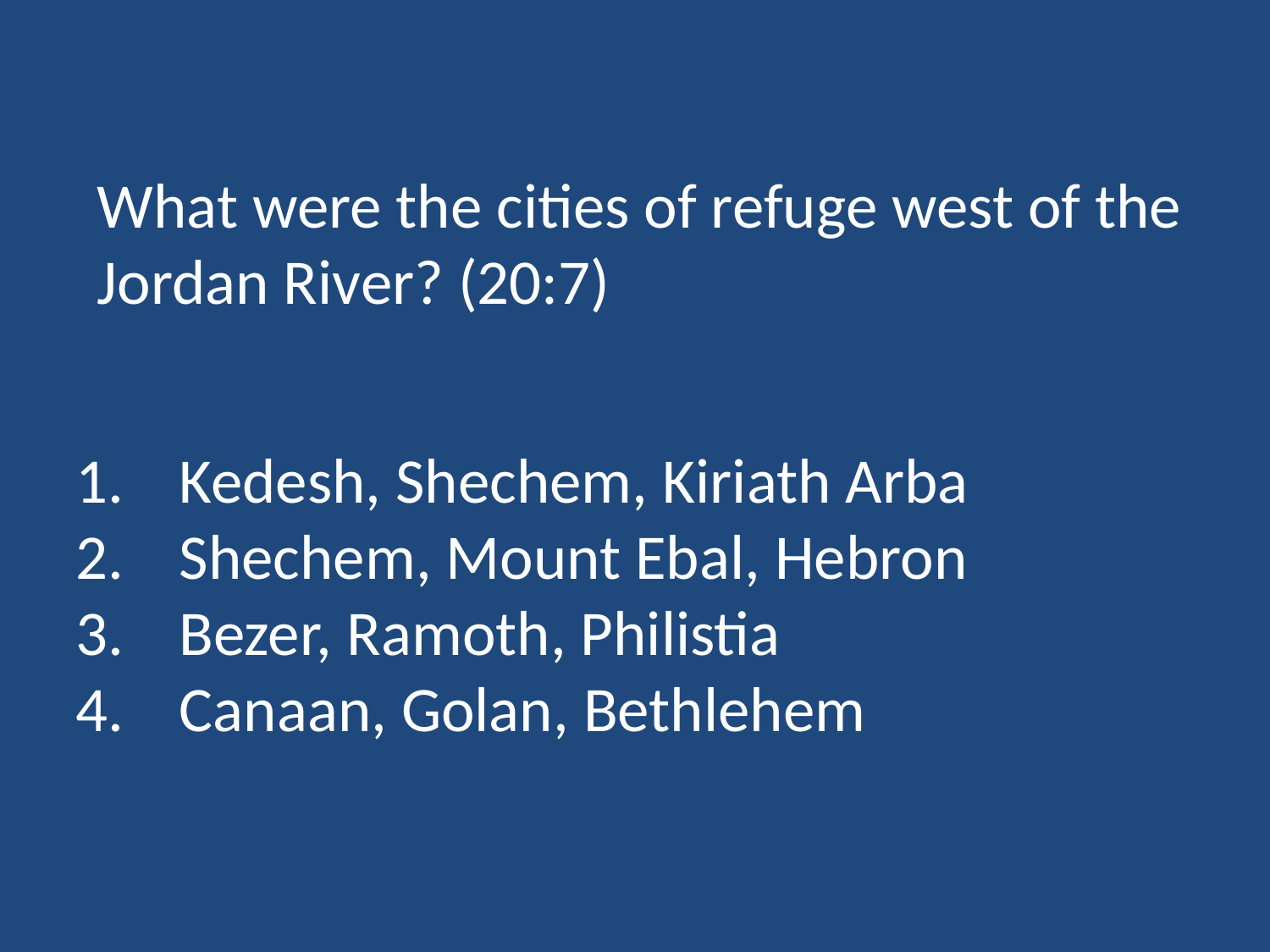

What were the cities of refuge west of the Jordan River? (20:7)
Kedesh, Shechem, Kiriath Arba
Shechem, Mount Ebal, Hebron
Bezer, Ramoth, Philistia
Canaan, Golan, Bethlehem